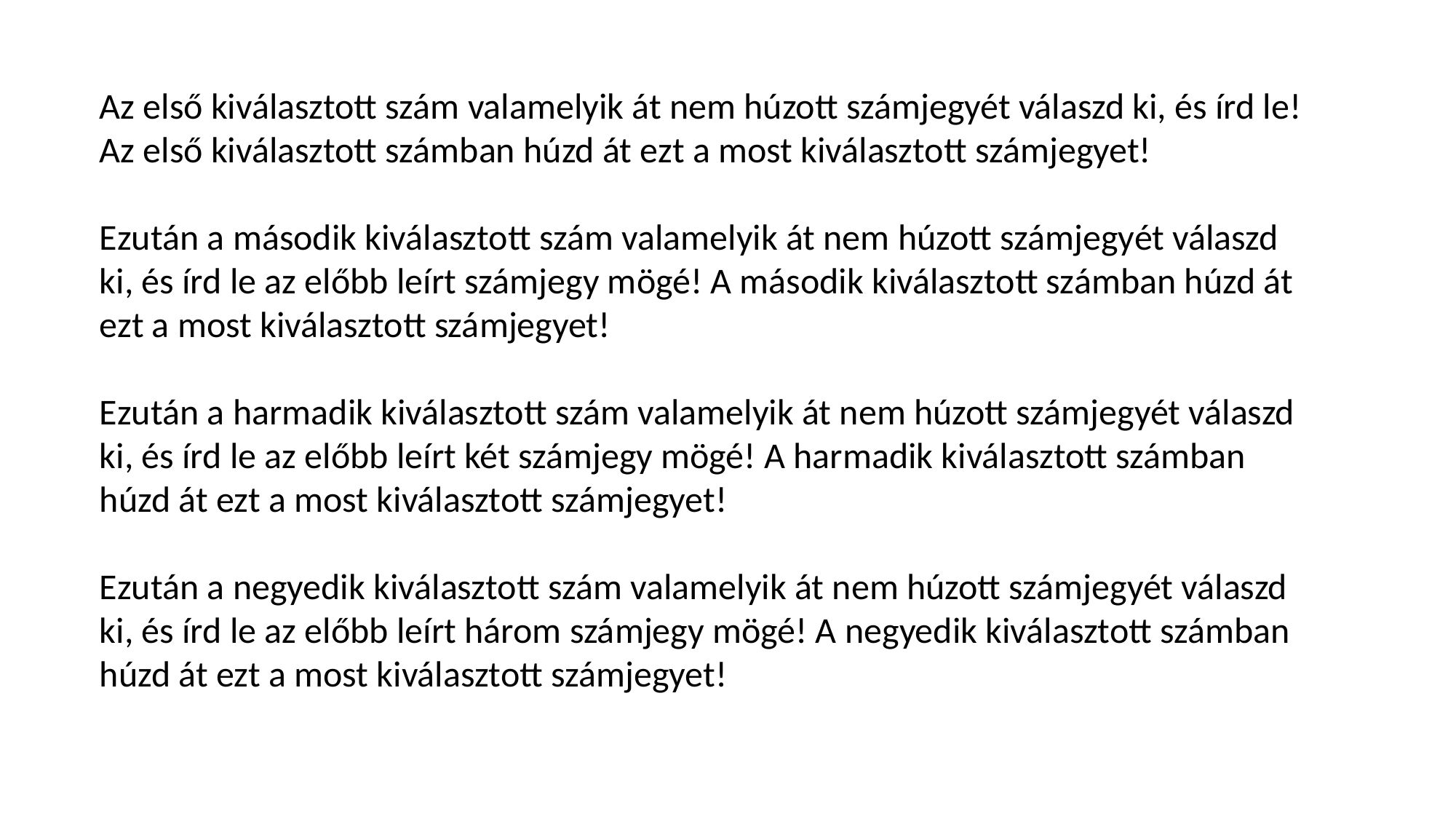

Az első kiválasztott szám valamelyik át nem húzott számjegyét válaszd ki, és írd le! Az első kiválasztott számban húzd át ezt a most kiválasztott számjegyet!

Ezután a második kiválasztott szám valamelyik át nem húzott számjegyét válaszd ki, és írd le az előbb leírt számjegy mögé! A második kiválasztott számban húzd át ezt a most kiválasztott számjegyet!

Ezután a harmadik kiválasztott szám valamelyik át nem húzott számjegyét válaszd ki, és írd le az előbb leírt két számjegy mögé! A harmadik kiválasztott számban húzd át ezt a most kiválasztott számjegyet!

Ezután a negyedik kiválasztott szám valamelyik át nem húzott számjegyét válaszd ki, és írd le az előbb leírt három számjegy mögé! A negyedik kiválasztott számban húzd át ezt a most kiválasztott számjegyet!